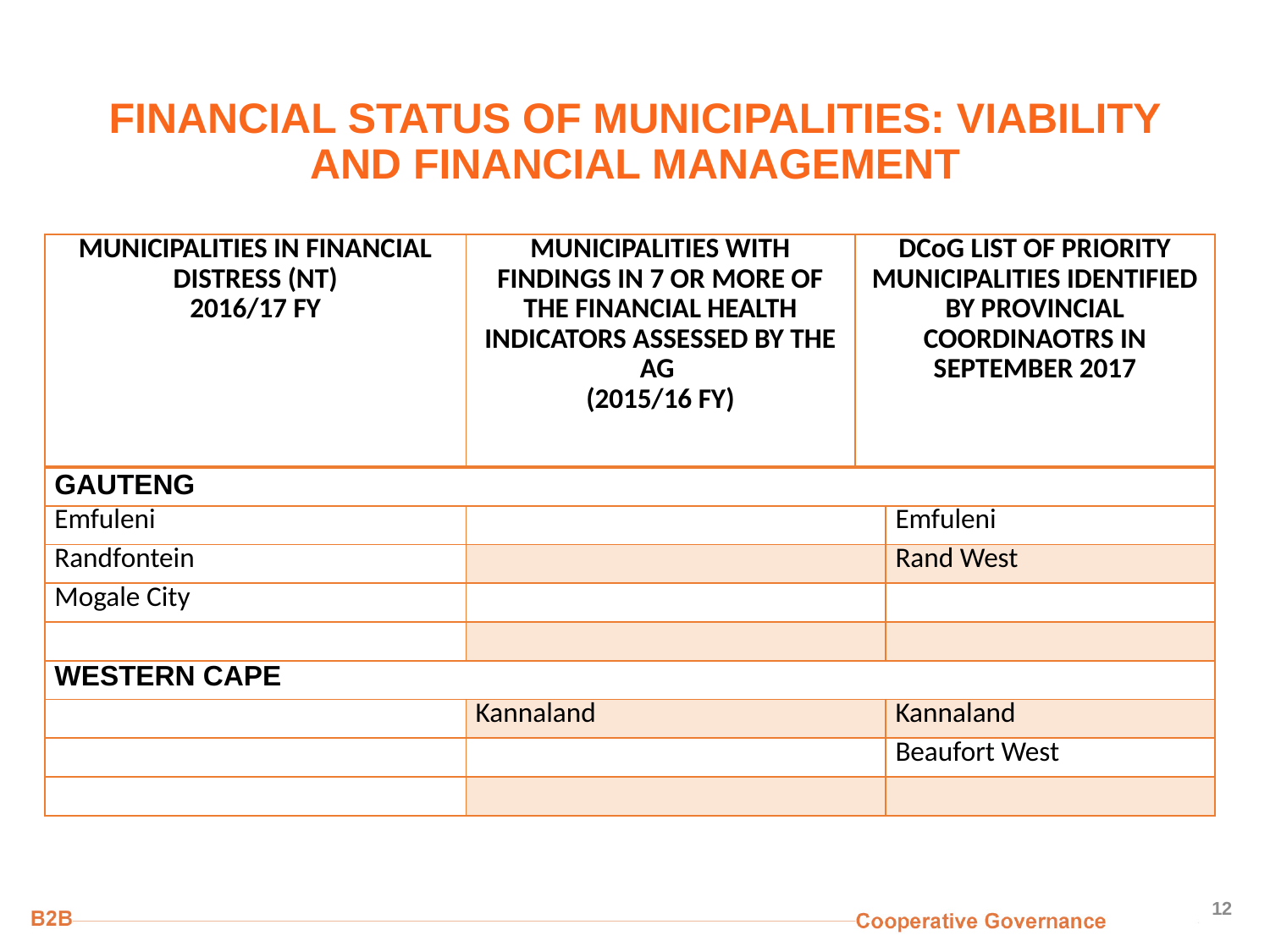

# FINANCIAL STATUS OF MUNICIPALITIES: VIABILITY AND FINANCIAL MANAGEMENT
| MUNICIPALITIES IN FINANCIAL DISTRESS (NT) 2016/17 FY | MUNICIPALITIES WITH FINDINGS IN 7 OR MORE OF THE FINANCIAL HEALTH INDICATORS ASSESSED BY THE AG (2015/16 FY) | DCoG LIST OF PRIORITY MUNICIPALITIES IDENTIFIED BY PROVINCIAL COORDINAOTRS IN SEPTEMBER 2017 |  |
| --- | --- | --- | --- |
| GAUTENG |  |  |  |
| Emfuleni |  |  | Emfuleni |
| Randfontein |  |  | Rand West |
| Mogale City |  |  |  |
|  |  |  |  |
| WESTERN CAPE |  |  |  |
|  | Kannaland |  | Kannaland |
|  |  |  | Beaufort West |
|  |  |  |  |
12